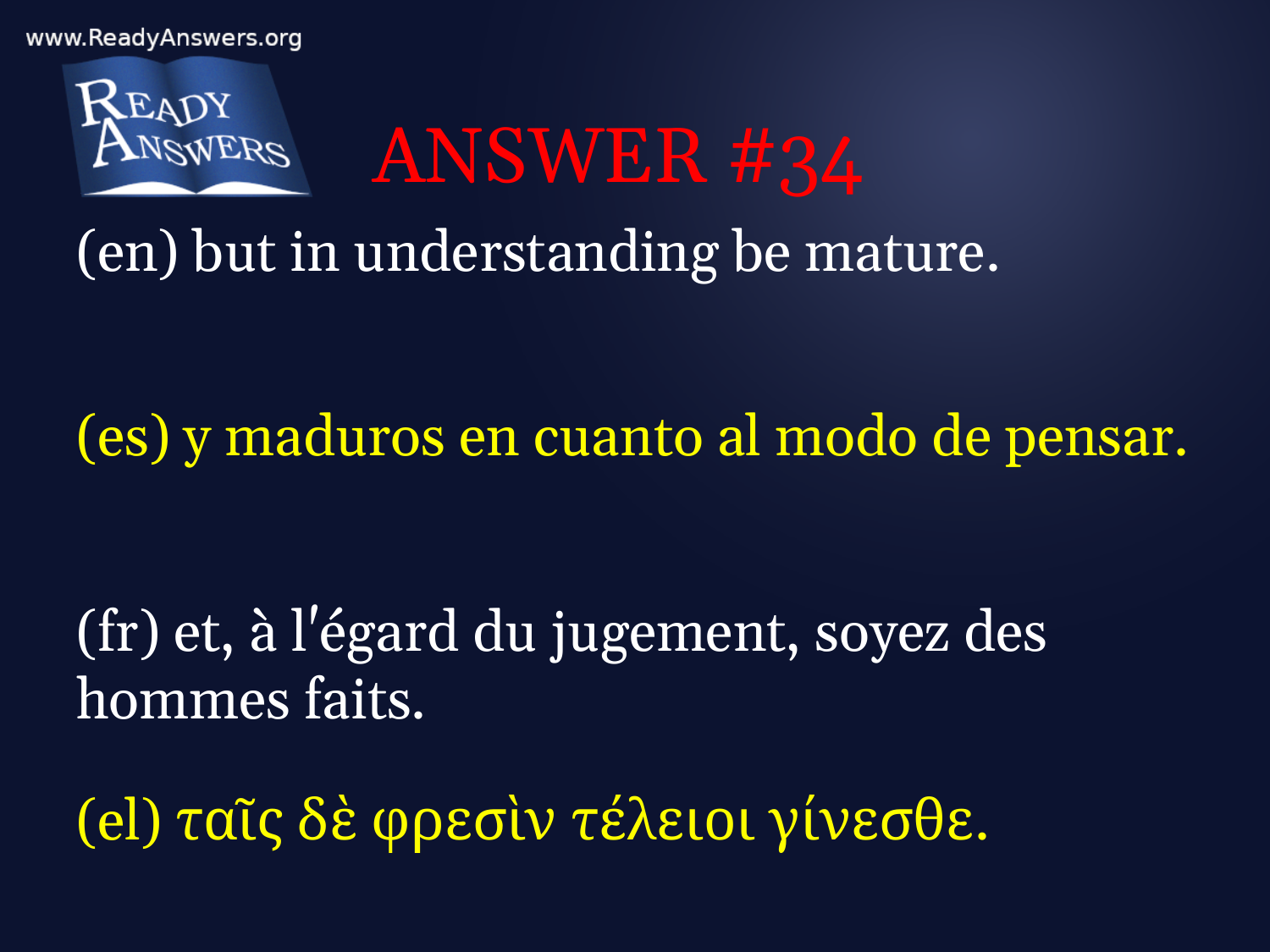

# ANSWER #34
(en) but in understanding be mature.
(es) y maduros en cuanto al modo de pensar.
(fr) et, à l'égard du jugement, soyez des hommes faits.
(el) ταῖς δὲ φρεσὶν τέλειοι γίνεσθε.